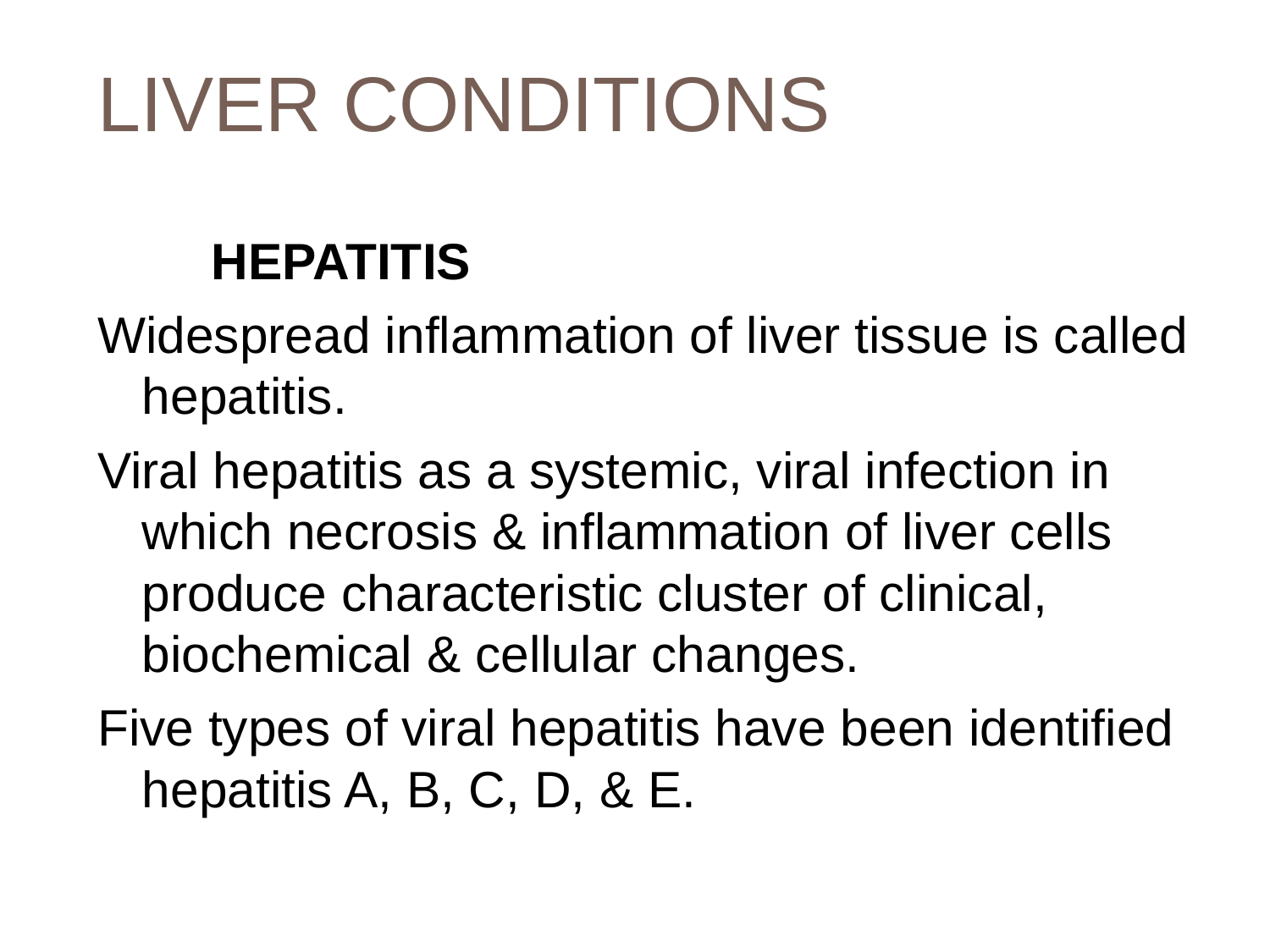

# LIVER CONDITIONS
        HEPATITIS
Widespread inflammation of liver tissue is called hepatitis.
Viral hepatitis as a systemic, viral infection in which necrosis & inflammation of liver cells produce characteristic cluster of clinical, biochemical & cellular changes.
Five types of viral hepatitis have been identified hepatitis A, B, C, D, & E.